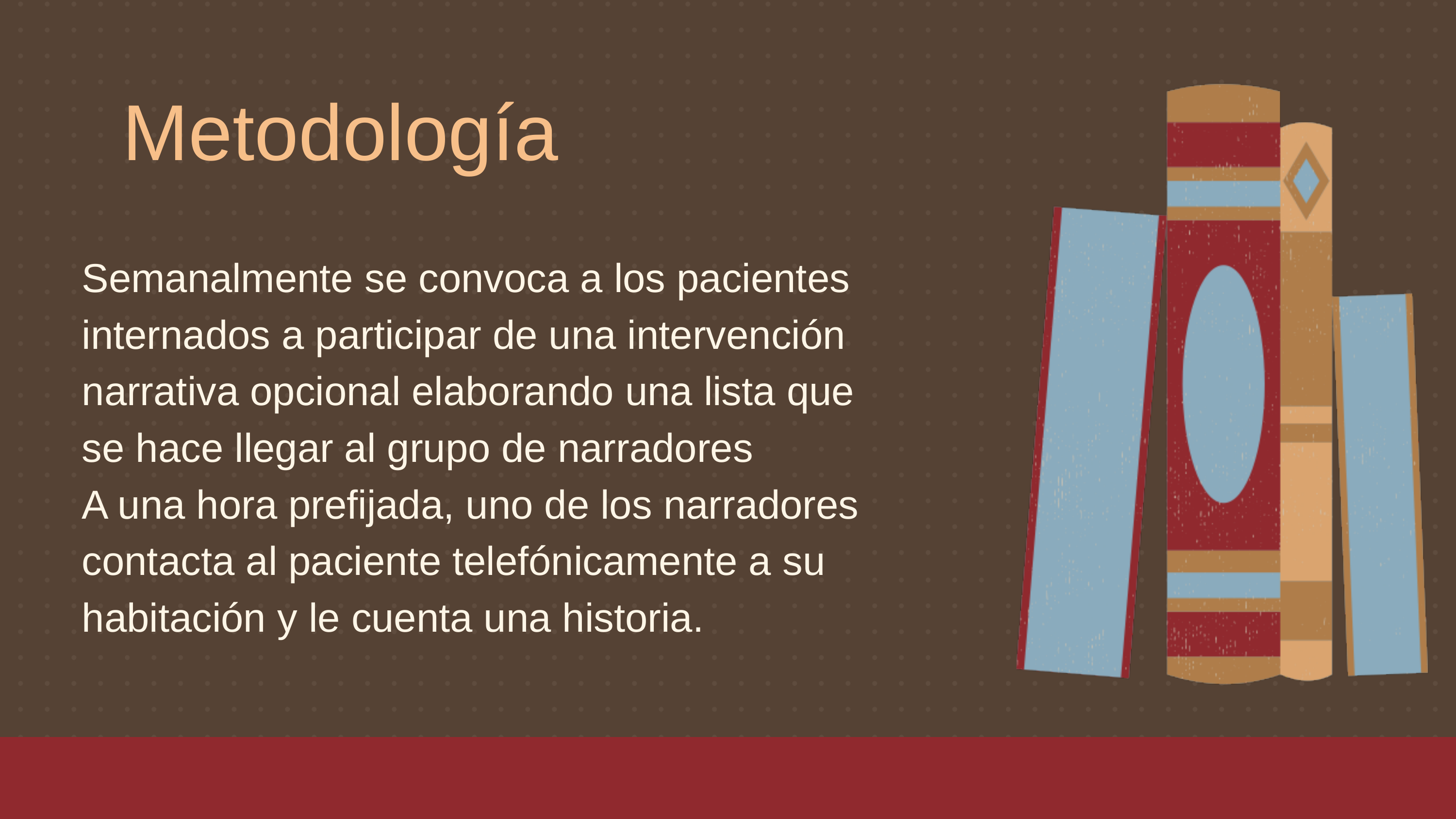

Metodología

Semanalmente se convoca a los pacientes internados a participar de una intervención narrativa opcional elaborando una lista que se hace llegar al grupo de narradores
A una hora prefijada, uno de los narradores contacta al paciente telefónicamente a su habitación y le cuenta una historia.